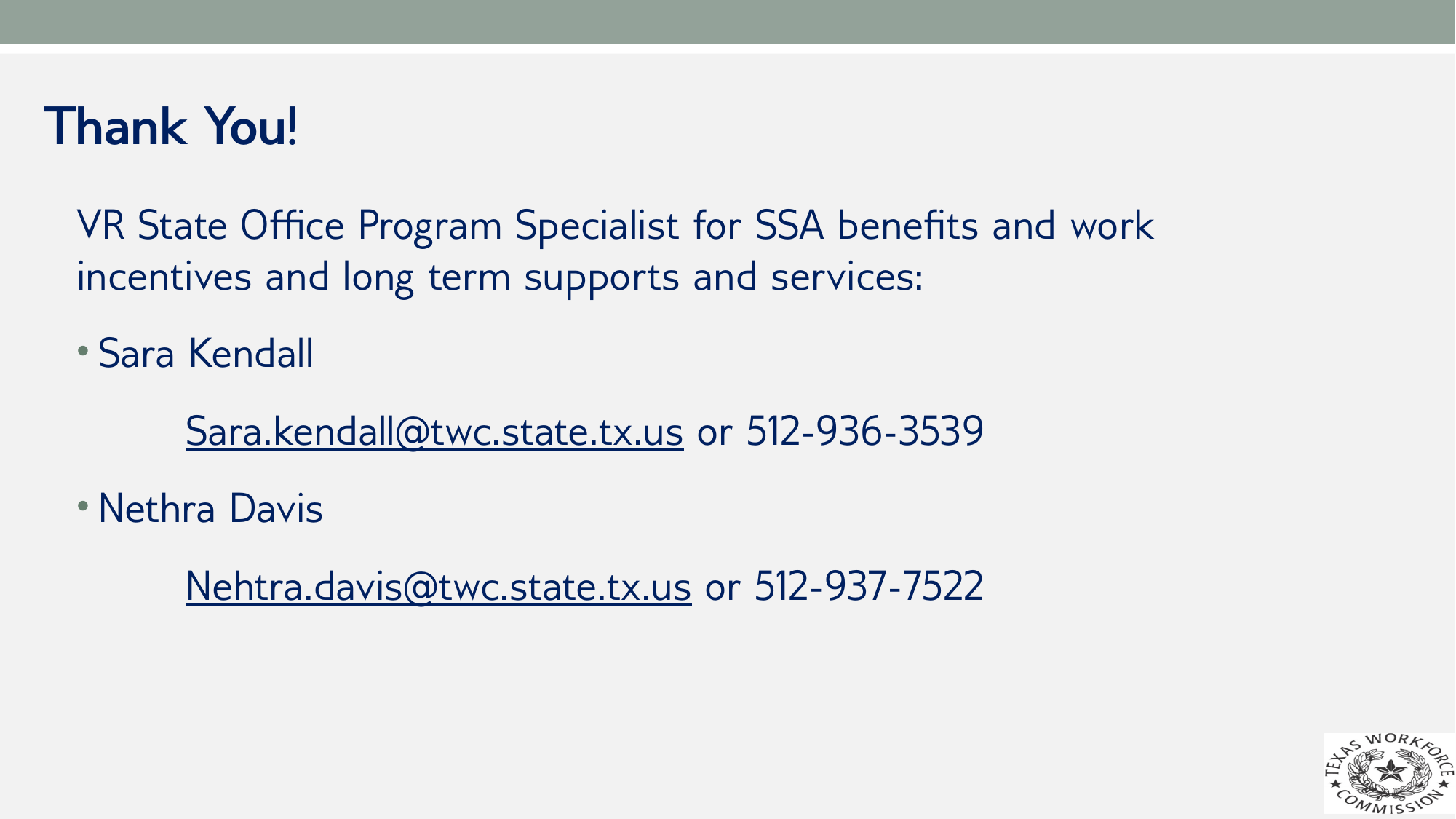

# Thank You!
VR State Office Program Specialist for SSA benefits and work incentives and long term supports and services:
Sara Kendall
Sara.kendall@twc.state.tx.us or 512-936-3539
Nethra Davis
Nehtra.davis@twc.state.tx.us or 512-937-7522